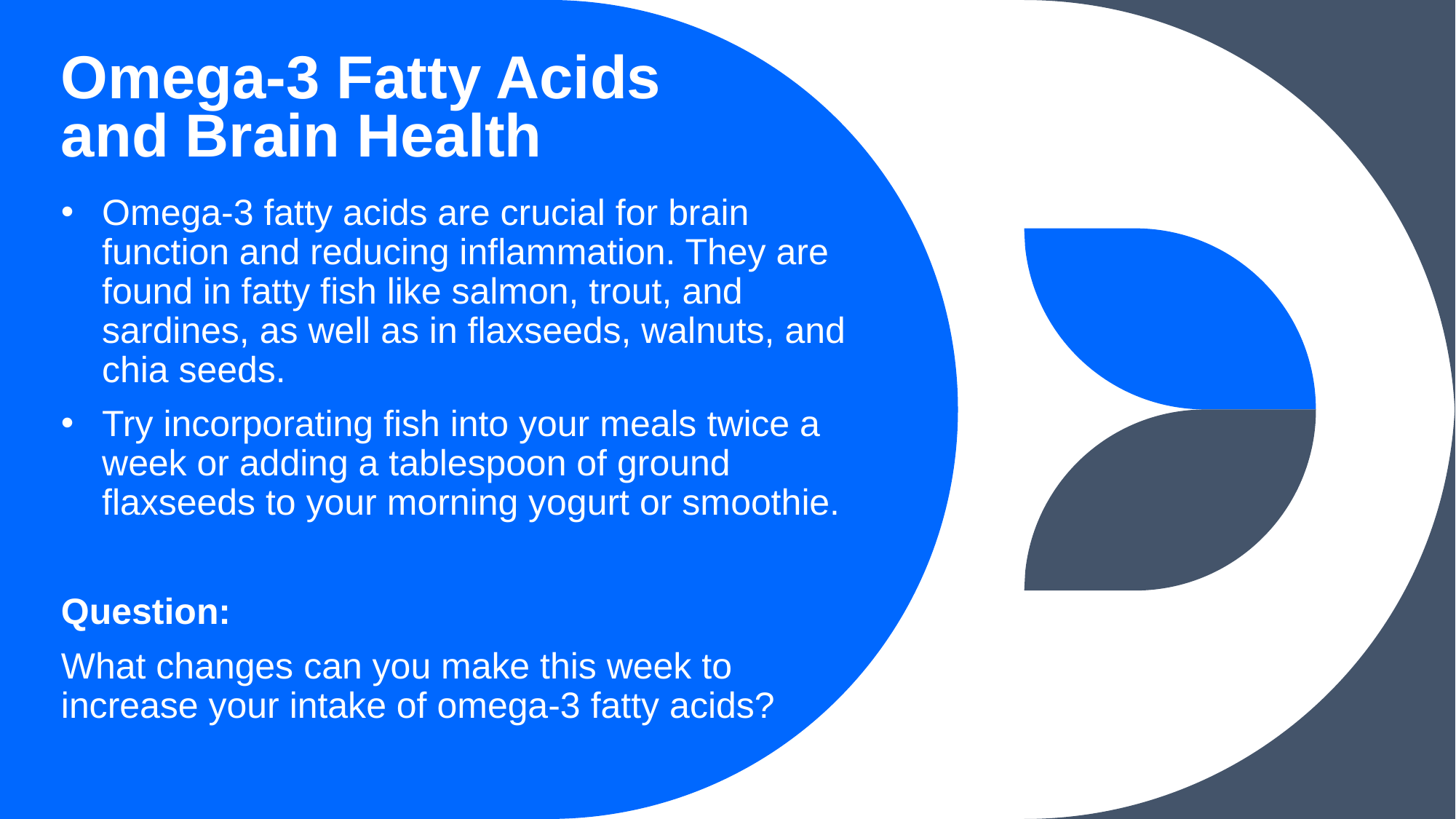

# Omega-3 Fatty Acids and Brain Health
Omega-3 fatty acids are crucial for brain function and reducing inflammation. They are found in fatty fish like salmon, trout, and sardines, as well as in flaxseeds, walnuts, and chia seeds.
Try incorporating fish into your meals twice a week or adding a tablespoon of ground flaxseeds to your morning yogurt or smoothie.

Question:
What changes can you make this week to increase your intake of omega-3 fatty acids?